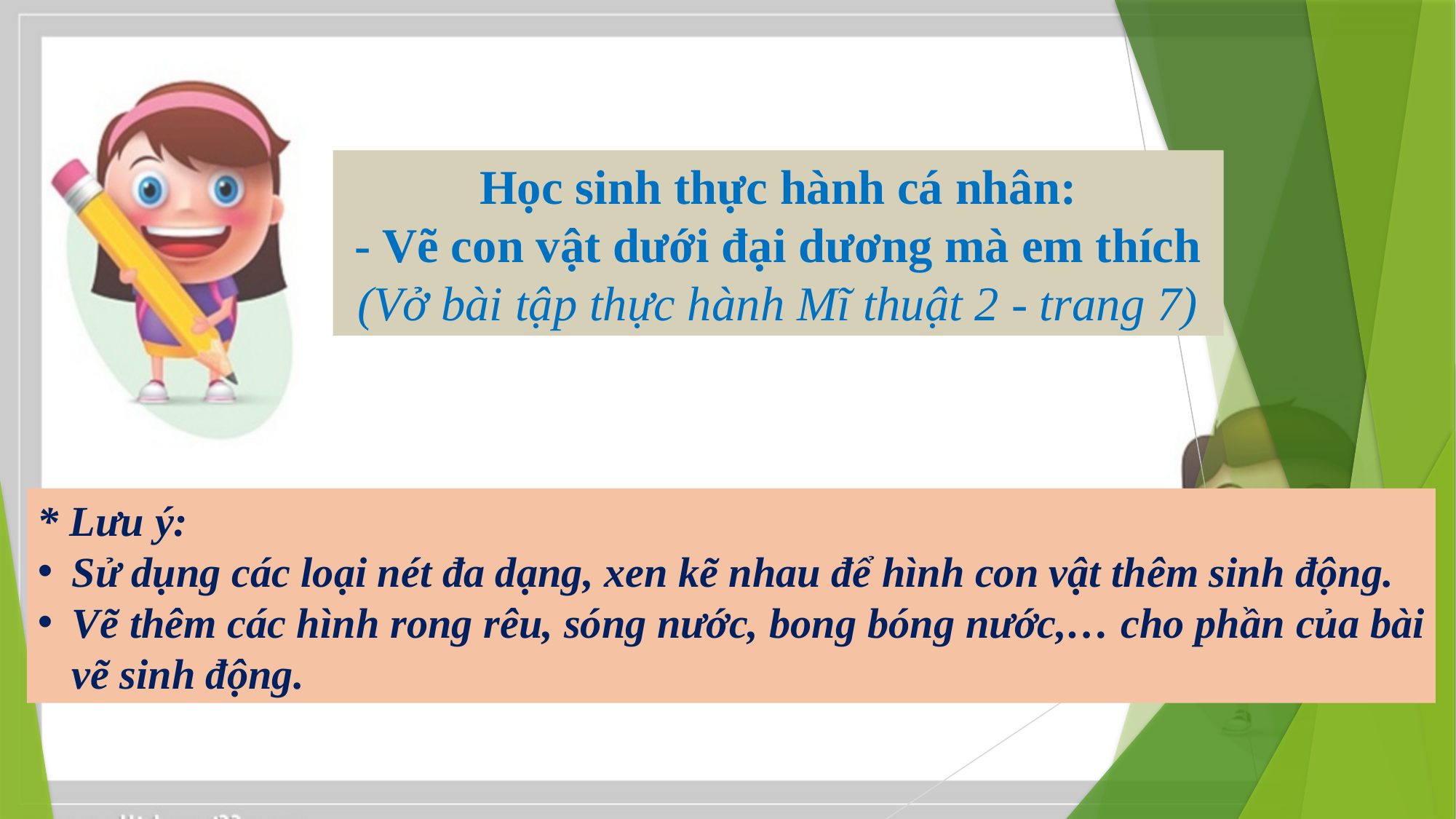

Học sinh thực hành cá nhân:
- Vẽ con vật dưới đại dương mà em thích
(Vở bài tập thực hành Mĩ thuật 2 - trang 7)
* Lưu ý:
Sử dụng các loại nét đa dạng, xen kẽ nhau để hình con vật thêm sinh động.
Vẽ thêm các hình rong rêu, sóng nước, bong bóng nước,… cho phần của bài vẽ sinh động.